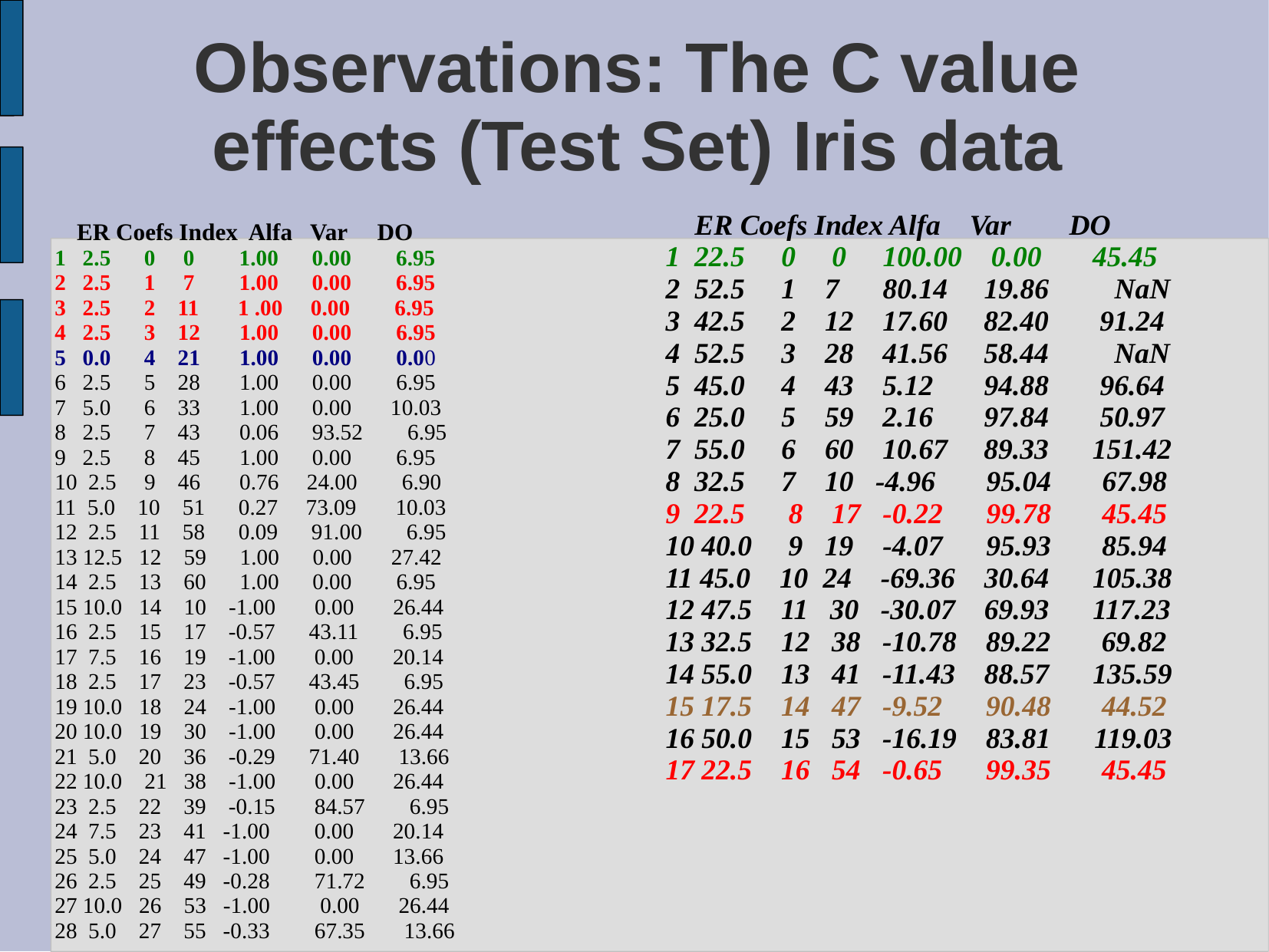

# Observations: The C value effects (Test Set) Iris data
    ER Coefs Index Alfa    Var        DO
1  22.5     0     0     100.00    0.00       45.45
2  52.5     1    7      80.14     19.86         NaN
3  42.5     2    12    17.60     82.40       91.24
4  52.5     3    28    41.56     58.44         NaN
5  45.0     4    43    5.12       94.88       96.64
6  25.0     5    59    2.16       97.84       50.97
7  55.0     6    60    10.67     89.33      151.42
8  32.5     7    10   -4.96       95.04       67.98
9  22.5      8    17   -0.22      99.78       45.45
10 40.0     9   19    -4.07      95.93       85.94
11 45.0    10  24    -69.36    30.64      105.38
12 47.5    11   30   -30.07    69.93      117.23
13 32.5    12   38   -10.78    89.22       69.82
14 55.0    13   41   -11.43    88.57      135.59
15 17.5    14   47   -9.52      90.48       44.52
16 50.0    15   53   -16.19    83.81      119.03
17 22.5    16   54   -0.65      99.35       45.45

    ER Coefs Index  Alfa   Var     DO
1   2.5      0     0        1.00      0.00        6.95
2   2.5      1     7        1.00      0.00        6.95
3   2.5      2    11       1 .00     0.00        6.95
4   2.5      3    12       1.00      0.00        6.95
5   0.0      4    21       1.00      0.00        0.00
6   2.5      5    28       1.00      0.00        6.95
7   5.0      6    33       1.00      0.00       10.03
8   2.5      7    43       0.06      93.52        6.95
9   2.5      8    45       1.00      0.00        6.95
10  2.5     9    46       0.76     24.00        6.90
11  5.0    10    51      0.27     73.09       10.03
12  2.5    11    58      0.09      91.00        6.95
13 12.5   12    59      1.00      0.00       27.42
14  2.5    13    60      1.00      0.00        6.95
15 10.0   14    10    -1.00       0.00       26.44
16  2.5    15    17    -0.57      43.11        6.95
17  7.5    16    19    -1.00       0.00       20.14
18  2.5    17    23    -0.57      43.45        6.95
19 10.0   18    24    -1.00       0.00       26.44
20 10.0   19    30    -1.00       0.00       26.44
21  5.0    20    36    -0.29      71.40       13.66
22 10.0    21   38    -1.00       0.00       26.44
23  2.5    22    39    -0.15       84.57        6.95
24  7.5    23    41   -1.00        0.00       20.14
25  5.0    24    47   -1.00        0.00       13.66
26  2.5    25    49   -0.28        71.72        6.95
27 10.0   26    53   -1.00         0.00       26.44
28  5.0    27    55   -0.33        67.35       13.66